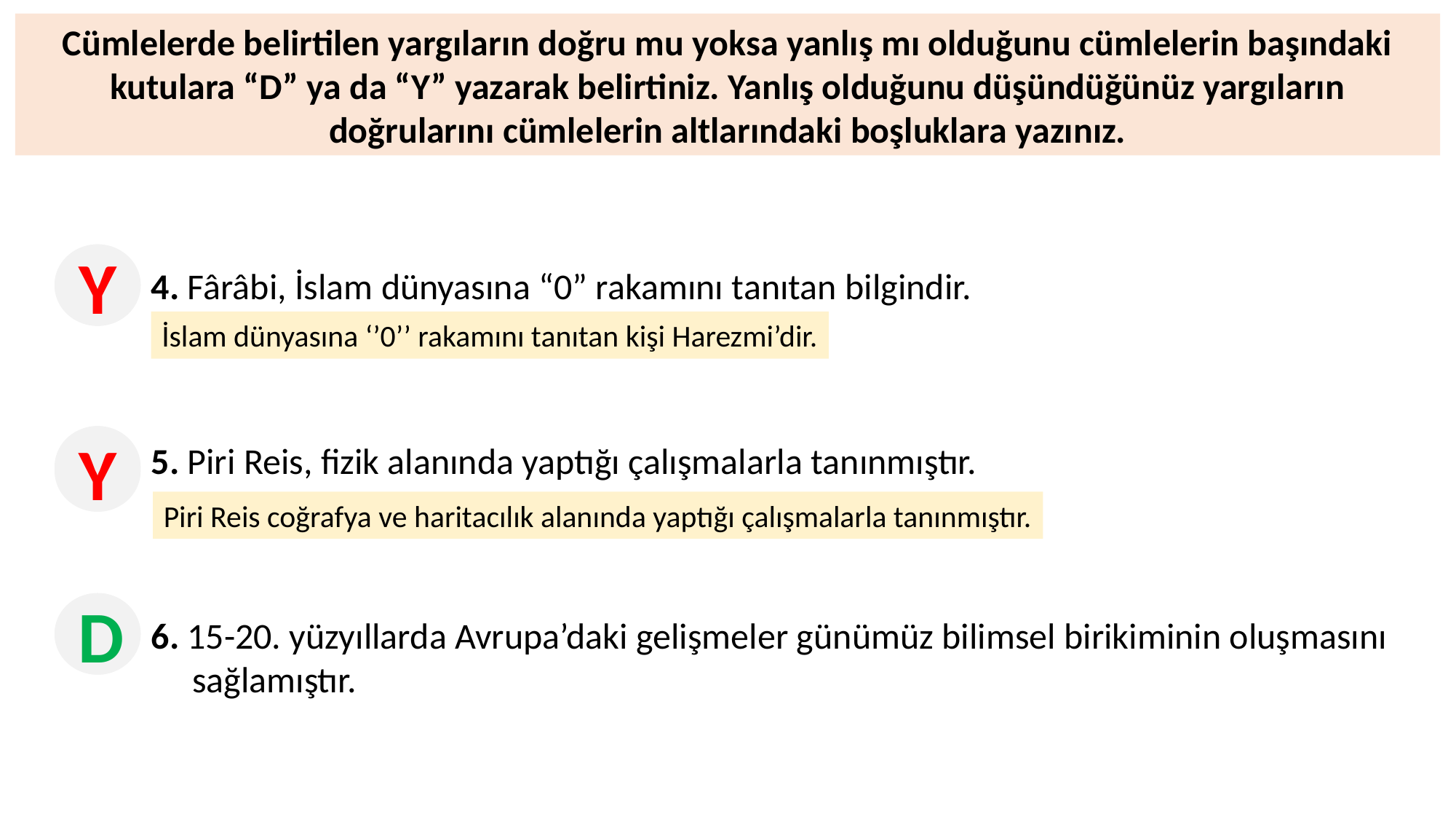

Cümlelerde belirtilen yargıların doğru mu yoksa yanlış mı olduğunu cümlelerin başındaki
kutulara “D” ya da “Y” yazarak belirtiniz. Yanlış olduğunu düşündüğünüz yargıların doğrularını cümlelerin altlarındaki boşluklara yazınız.
Y

4. Fârâbi, İslam dünyasına “0” rakamını tanıtan bilgindir.

5. Piri Reis, fizik alanında yaptığı çalışmalarla tanınmıştır.

6. 15-20. yüzyıllarda Avrupa’daki gelişmeler günümüz bilimsel birikiminin oluşmasını
     sağlamıştır.

İslam dünyasına ‘’0’’ rakamını tanıtan kişi Harezmi’dir.

Y
Piri Reis coğrafya ve haritacılık alanında yaptığı çalışmalarla tanınmıştır.
D